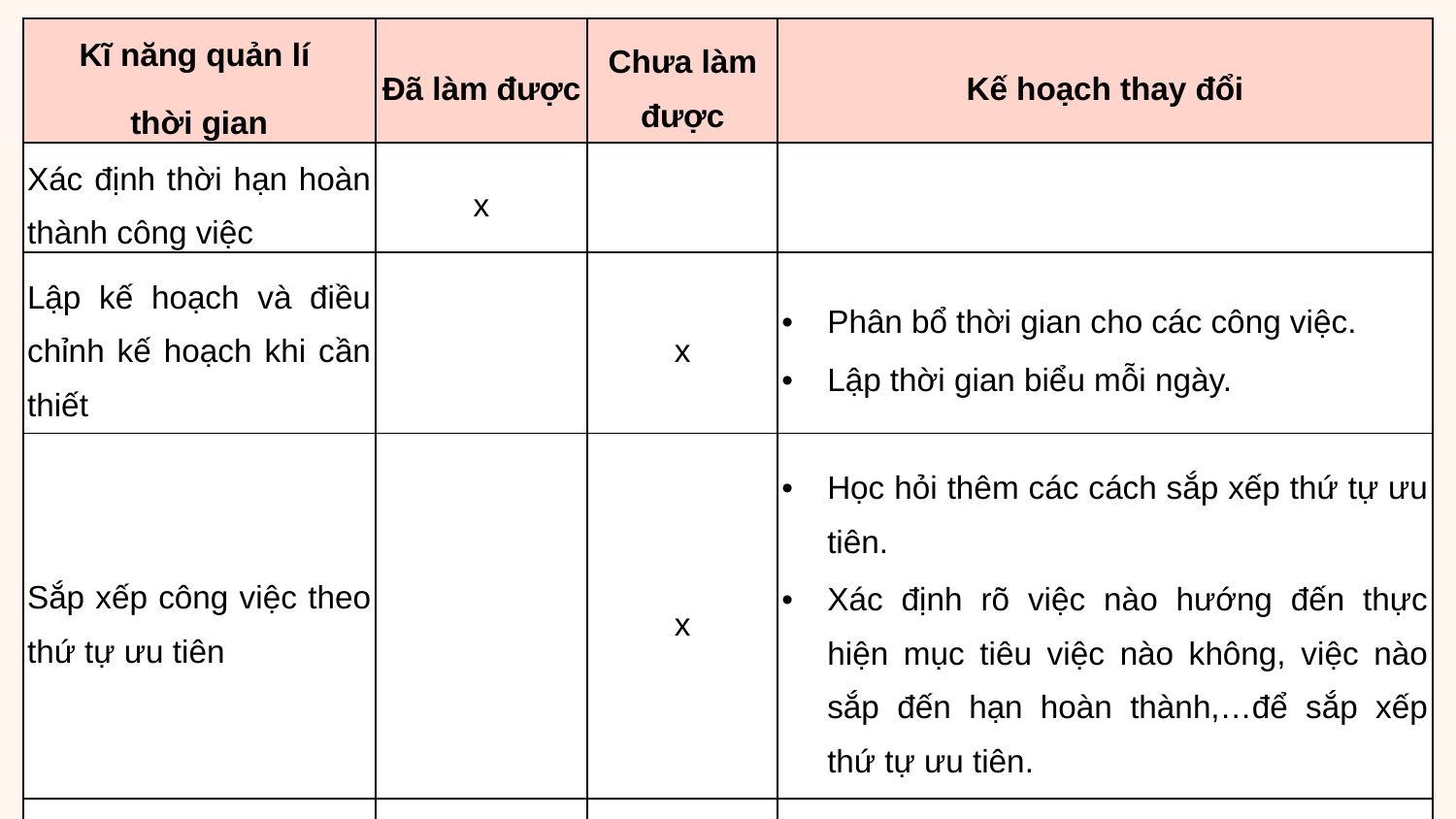

| Kĩ năng quản lí thời gian | Đã làm được | Chưa làm được | Kế hoạch thay đổi |
| --- | --- | --- | --- |
| Xác định thời hạn hoàn thành công việc | x |  |  |
| Lập kế hoạch và điều chỉnh kế hoạch khi cần thiết |  | x | Phân bổ thời gian cho các công việc. Lập thời gian biểu mỗi ngày. |
| Sắp xếp công việc theo thứ tự ưu tiên |  | x | Học hỏi thêm các cách sắp xếp thứ tự ưu tiên. Xác định rõ việc nào hướng đến thực hiện mục tiêu việc nào không, việc nào sắp đến hạn hoàn thành,…để sắp xếp thứ tự ưu tiên. |
| Sử dụng các công cụ quản lí thời gian | x |  |  |
| Tập trung công việc | x |  |  |